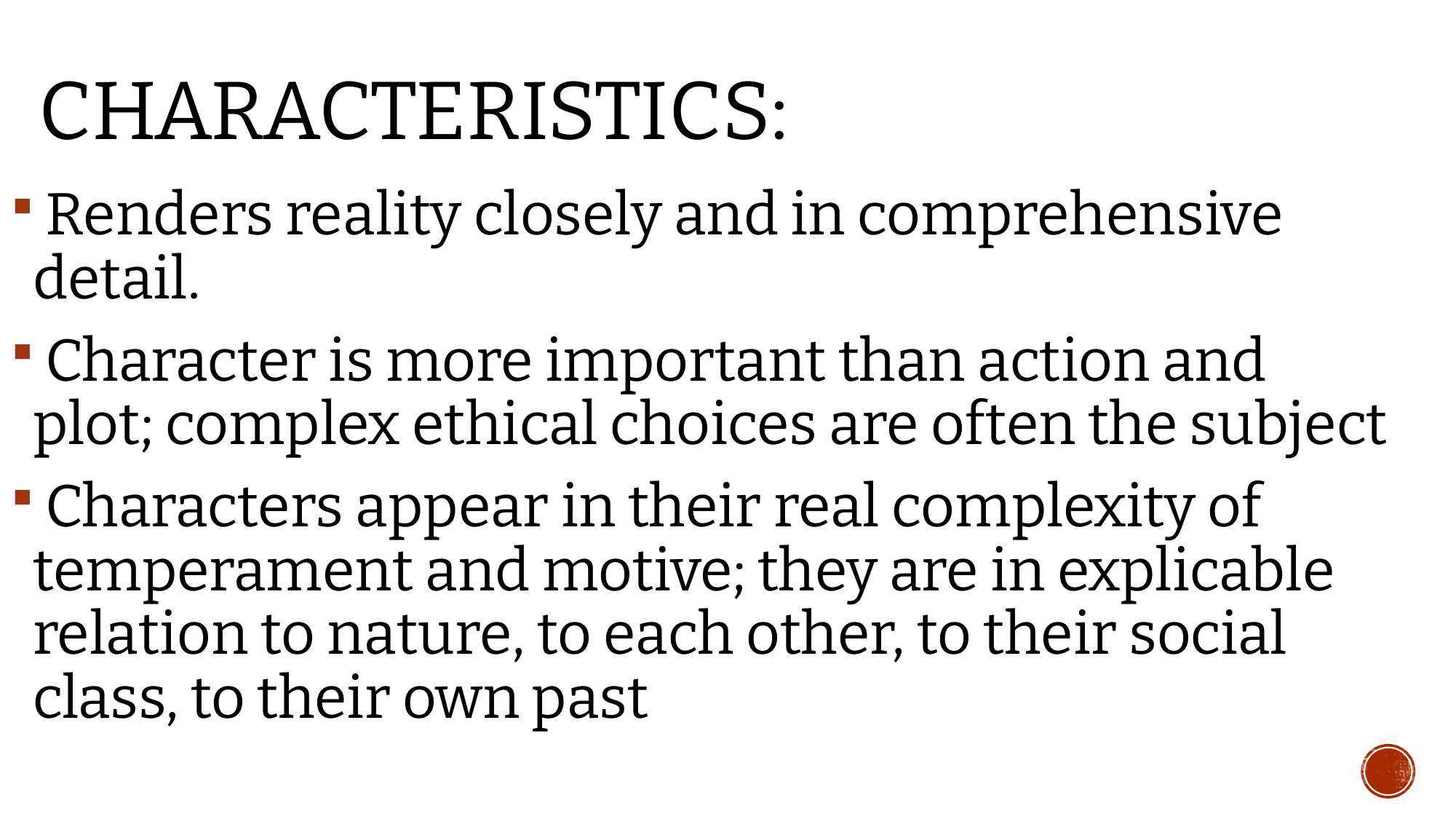

# Characteristics:
 Renders reality closely and in comprehensive   detail.
 Character is more important than action and plot; complex ethical choices are often the subject
 Characters appear in their real complexity of temperament and motive; they are in explicable relation to nature, to each other, to their social class, to their own past